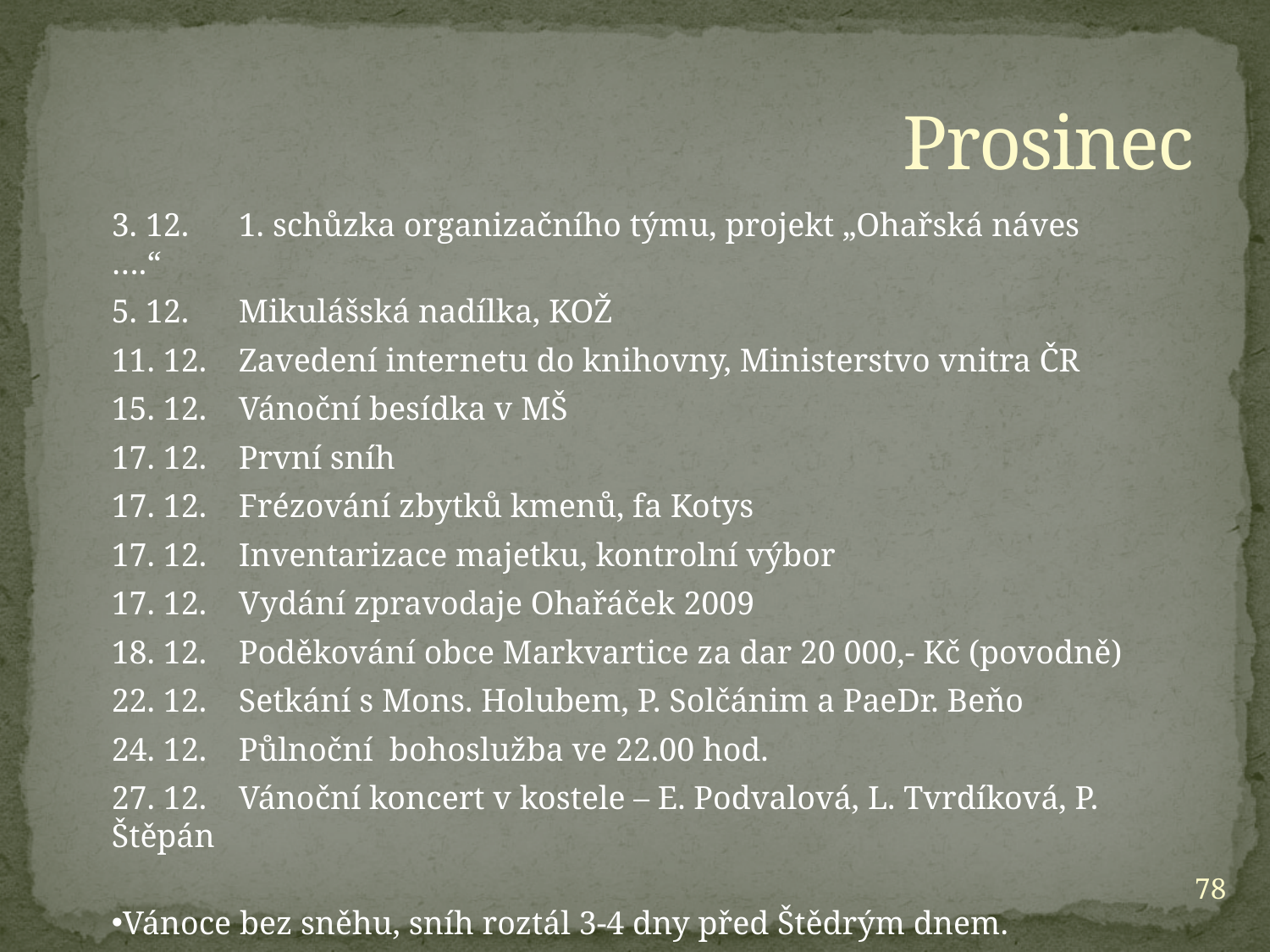

# Prosinec
3. 12.	1. schůzka organizačního týmu, projekt „Ohařská náves ….“
5. 12.	Mikulášská nadílka, KOŽ
11. 12.	Zavedení internetu do knihovny, Ministerstvo vnitra ČR
15. 12.	Vánoční besídka v MŠ
17. 12.	První sníh
17. 12.	Frézování zbytků kmenů, fa Kotys
17. 12.	Inventarizace majetku, kontrolní výbor
17. 12.	Vydání zpravodaje Ohařáček 2009
18. 12.	Poděkování obce Markvartice za dar 20 000,- Kč (povodně)
22. 12.	Setkání s Mons. Holubem, P. Solčánim a PaeDr. Beňo
24. 12.	Půlnoční  bohoslužba ve 22.00 hod.
27. 12.	Vánoční koncert v kostele – E. Podvalová, L. Tvrdíková, P. Štěpán
Vánoce bez sněhu, sníh roztál 3-4 dny před Štědrým dnem.

78